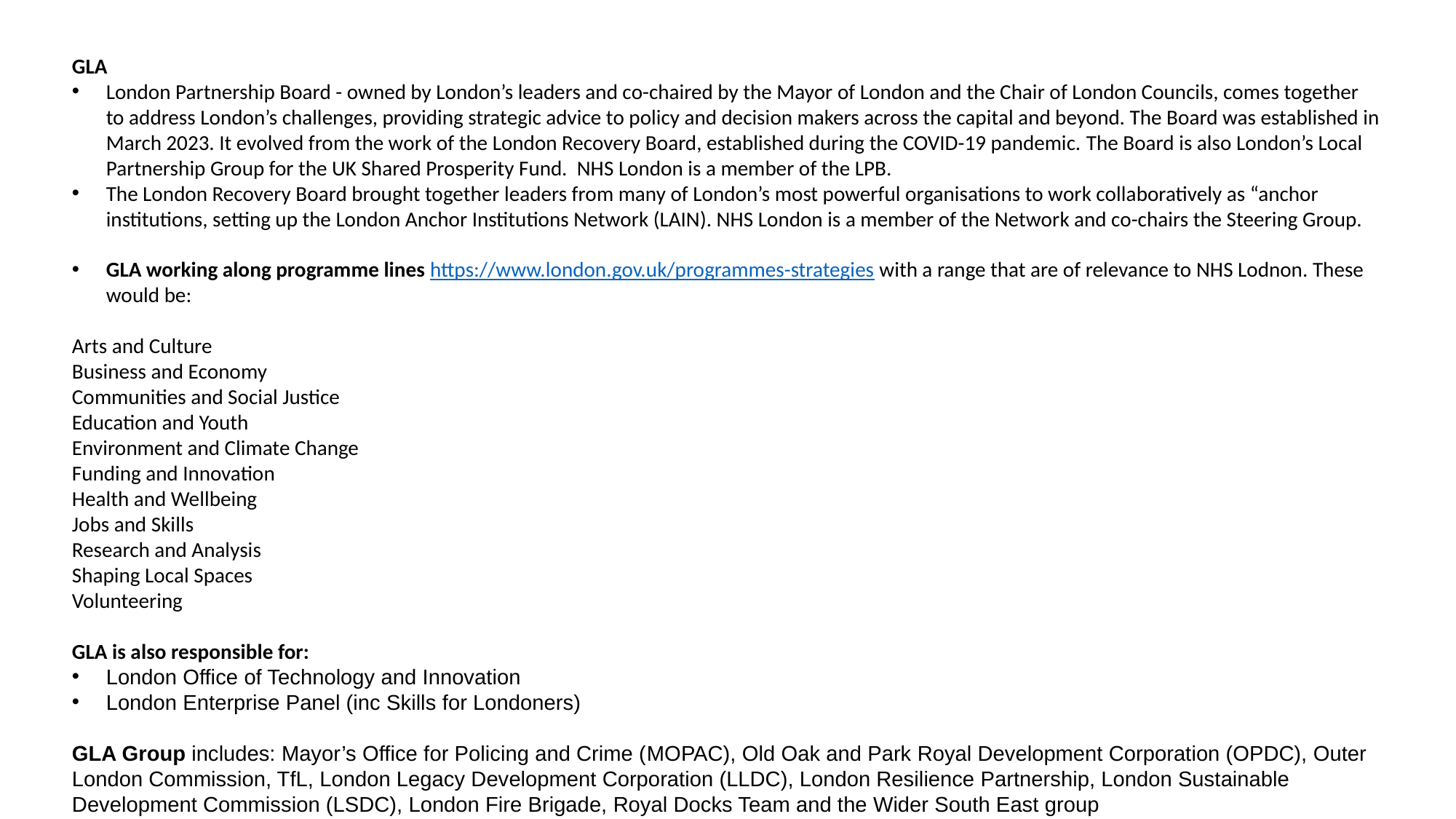

GLA
London Partnership Board - owned by London’s leaders and co-chaired by the Mayor of London and the Chair of London Councils, comes together to address London’s challenges, providing strategic advice to policy and decision makers across the capital and beyond. The Board was established in March 2023. It evolved from the work of the London Recovery Board, established during the COVID-19 pandemic. The Board is also London’s Local Partnership Group for the UK Shared Prosperity Fund.  NHS London is a member of the LPB.
The London Recovery Board brought together leaders from many of London’s most powerful organisations to work collaboratively as “anchor institutions, setting up the London Anchor Institutions Network (LAIN). NHS London is a member of the Network and co-chairs the Steering Group.

GLA working along programme lines https://www.london.gov.uk/programmes-strategies with a range that are of relevance to NHS Lodnon. These would be:

Arts and Culture
Business and Economy
Communities and Social Justice
Education and Youth
Environment and Climate Change
Funding and Innovation
Health and Wellbeing
Jobs and Skills
Research and Analysis
Shaping Local Spaces
Volunteering

GLA is also responsible for:
London Office of Technology and Innovation
London Enterprise Panel (inc Skills for Londoners)

GLA Group includes: Mayor’s Office for Policing and Crime (MOPAC), Old Oak and Park Royal Development Corporation (OPDC), Outer London Commission, TfL, London Legacy Development Corporation (LLDC), London Resilience Partnership, London Sustainable Development Commission (LSDC), London Fire Brigade, Royal Docks Team and the Wider South East group